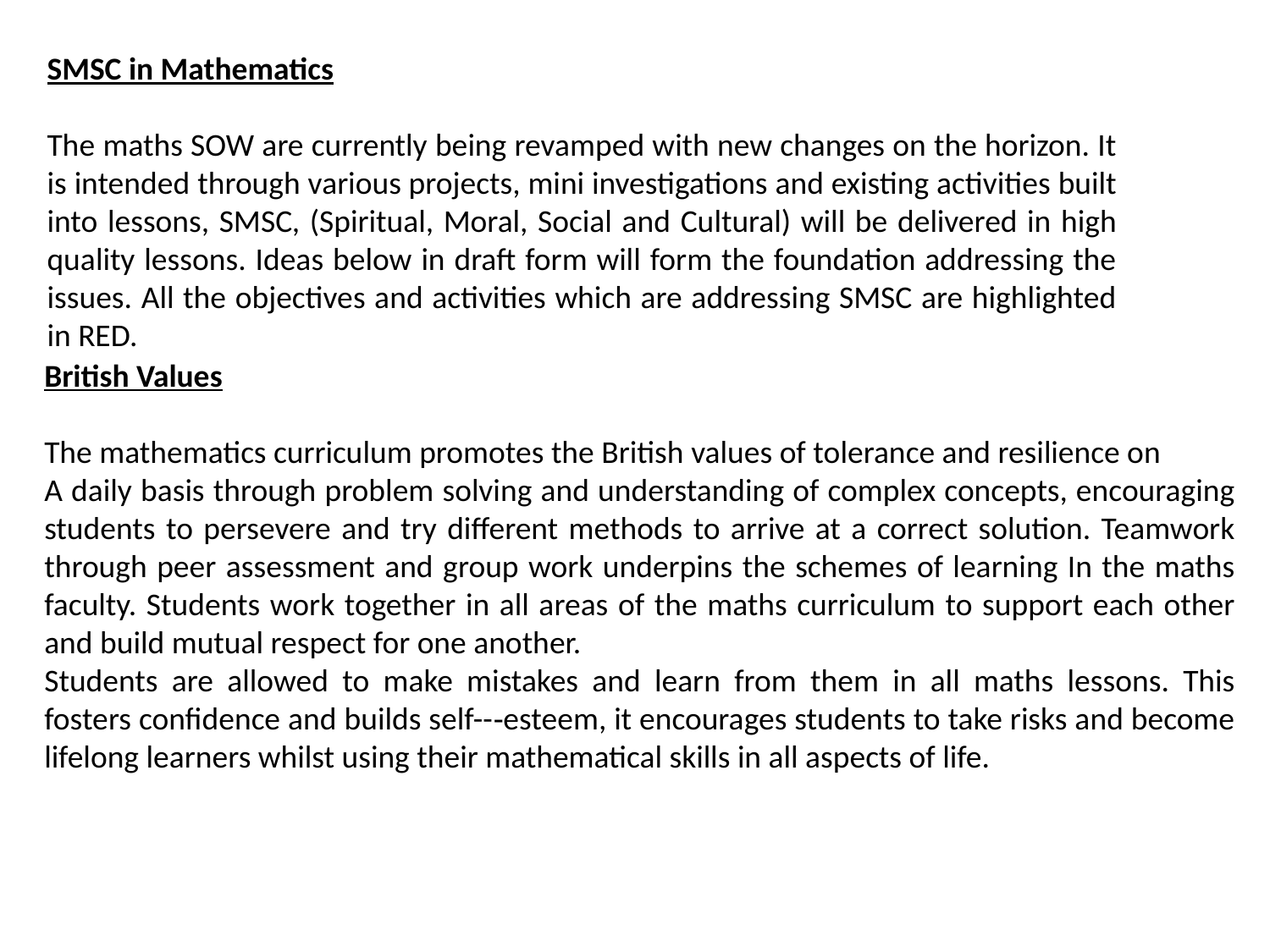

SMSC in Mathematics

The maths SOW are currently being revamped with new changes on the horizon. It is intended through various projects, mini investigations and existing activities built into lessons, SMSC, (Spiritual, Moral, Social and Cultural) will be delivered in high quality lessons. Ideas below in draft form will form the foundation addressing the issues. All the objectives and activities which are addressing SMSC are highlighted in RED.
British Values

The mathematics curriculum promotes the British values of tolerance and resilience on
A daily basis through problem solving and understanding of complex concepts, encouraging students to persevere and try different methods to arrive at a correct solution. Teamwork through peer assessment and group work underpins the schemes of learning In the maths faculty. Students work together in all areas of the maths curriculum to support each other and build mutual respect for one another.
Students are allowed to make mistakes and learn from them in all maths lessons. This fosters confidence and builds self--‐esteem, it encourages students to take risks and become lifelong learners whilst using their mathematical skills in all aspects of life.